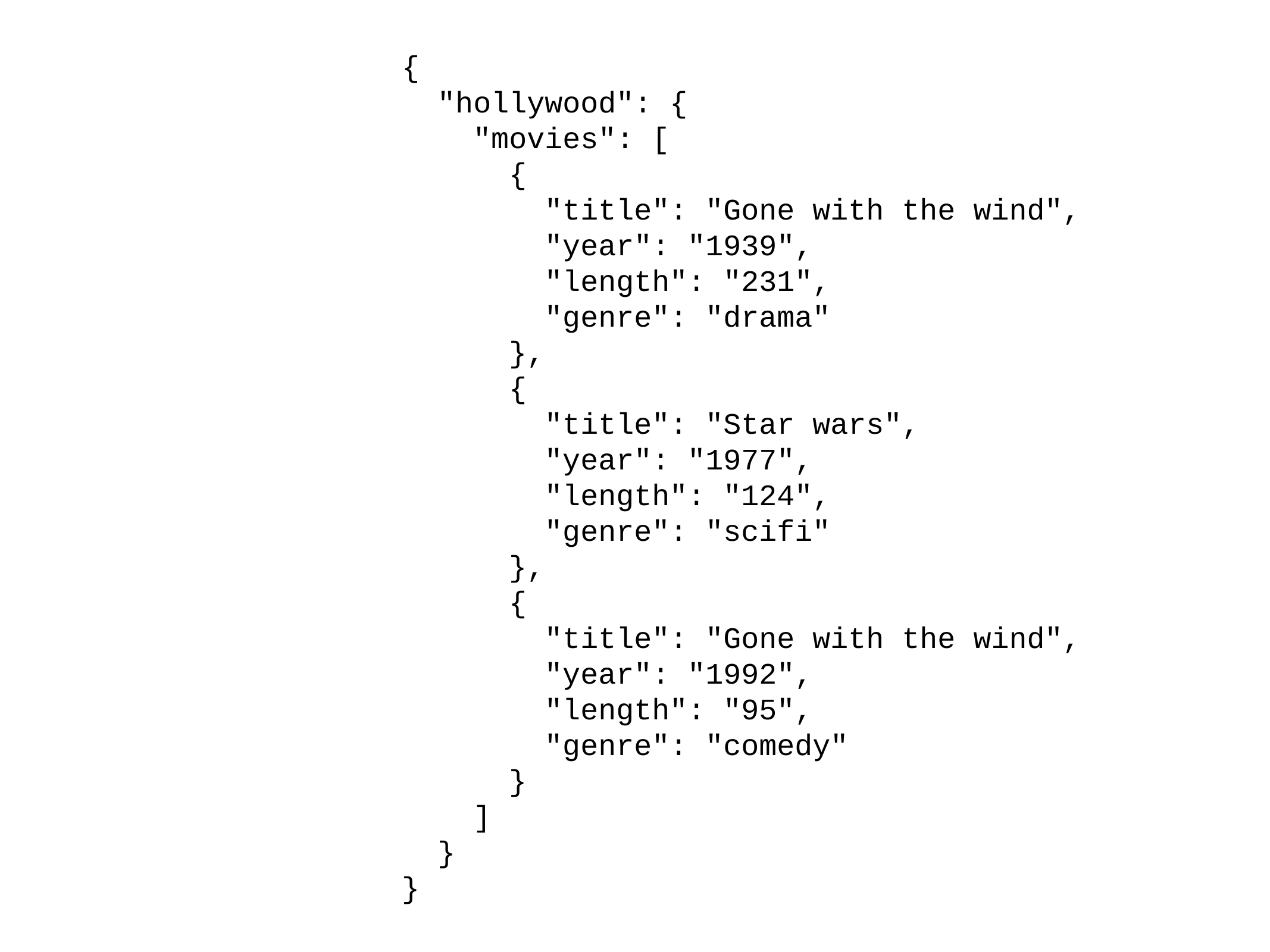

{
  "hollywood": {
    "movies": [
      {
        "title": "Gone with the wind",
        "year": "1939",
        "length": "231",
        "genre": "drama"
      },
      {
        "title": "Star wars",
        "year": "1977",
        "length": "124",
        "genre": "scifi"
      },
      {
        "title": "Gone with the wind",
        "year": "1992",
        "length": "95",
        "genre": "comedy"
      }
    ]
  }
}